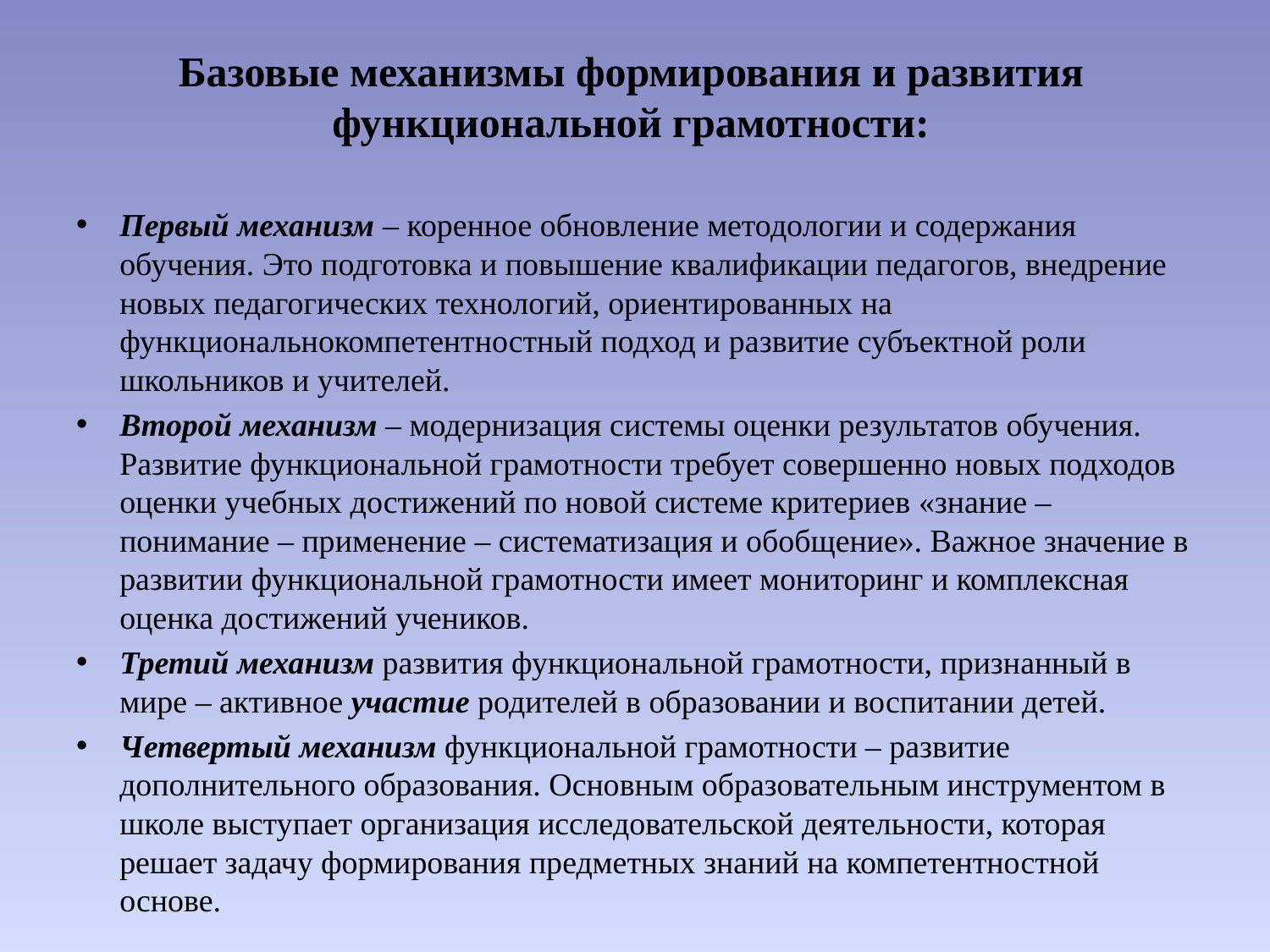

# Базовые механизмы формирования и развития функциональной грамотности:
Первый механизм – коренное обновление методологии и содержания обучения. Это подготовка и повышение квалификации педагогов, внедрение новых педагогических технологий, ориентированных на функциональнокомпетентностный подход и развитие субъектной роли школьников и учителей.
Второй механизм – модернизация системы оценки результатов обучения. Развитие функциональной грамотности требует совершенно новых подходов оценки учебных достижений по новой системе критериев «знание – понимание – применение – систематизация и обобщение». Важное значение в развитии функциональной грамотности имеет мониторинг и комплексная оценка достижений учеников.
Третий механизм развития функциональной грамотности, признанный в мире – активное участие родителей в образовании и воспитании детей.
Четвертый механизм функциональной грамотности – развитие дополнительного образования. Основным образовательным инструментом в школе выступает организация исследовательской деятельности, которая решает задачу формирования предметных знаний на компетентностной основе.